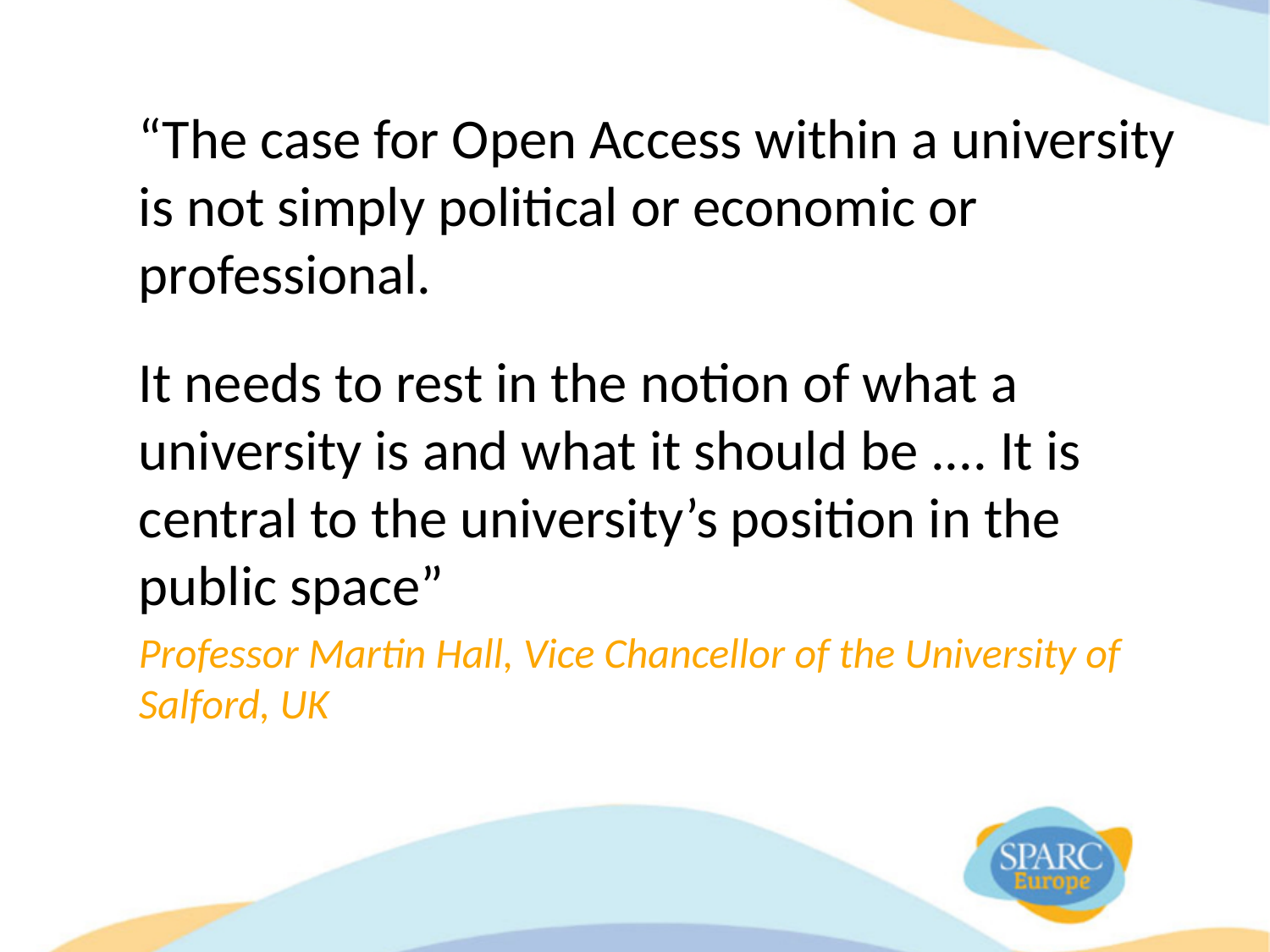

“The case for Open Access within a university is not simply political or economic or professional.

It needs to rest in the notion of what a university is and what it should be .... It is central to the university’s position in the public space”
Professor Martin Hall, Vice Chancellor of the University of Salford, UK